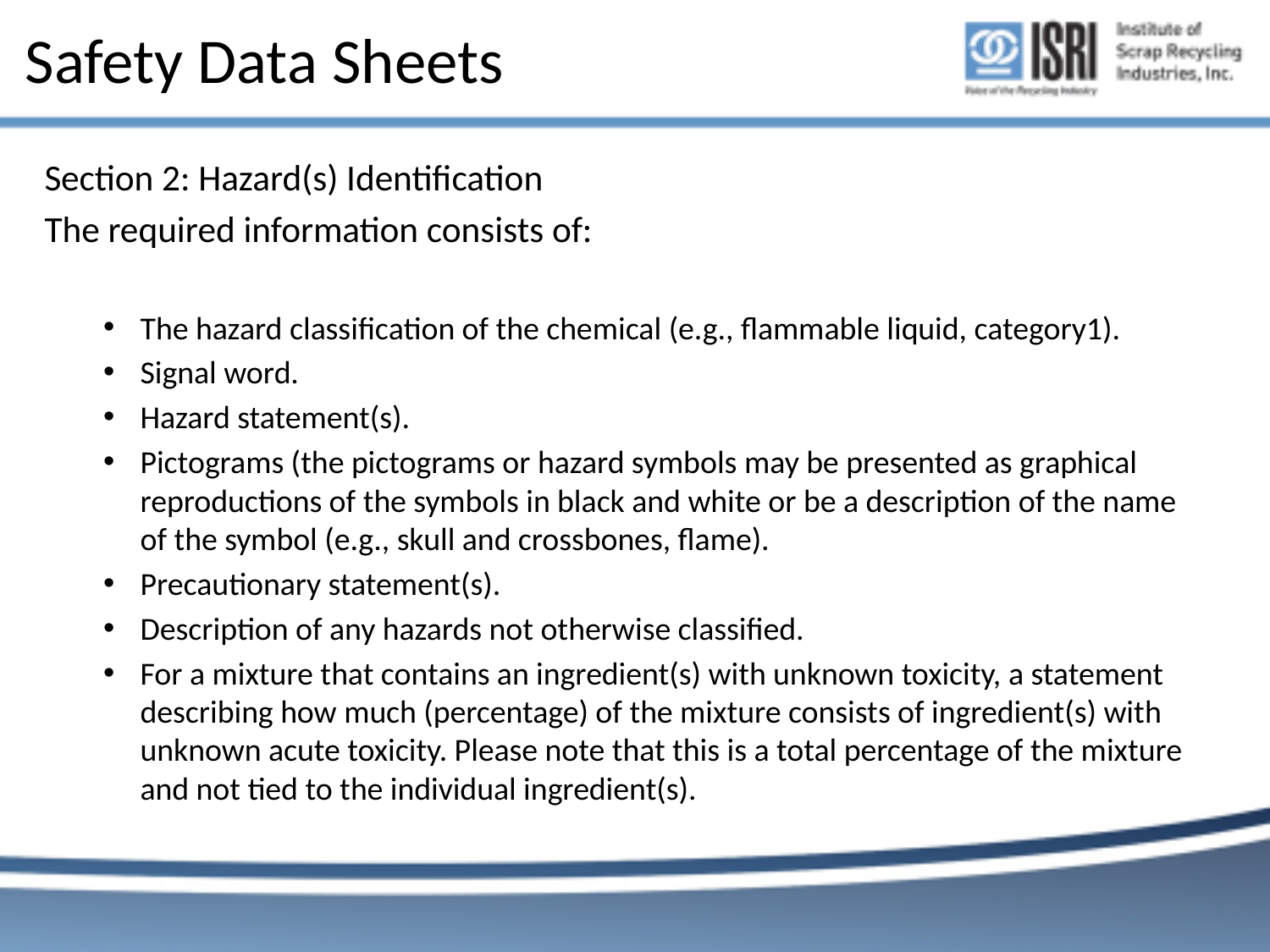

# Safety Data Sheets
Section 2: Hazard(s) Identification
The required information consists of:

The hazard classification of the chemical (e.g., flammable liquid, category1).
Signal word.
Hazard statement(s).
Pictograms (the pictograms or hazard symbols may be presented as graphical reproductions of the symbols in black and white or be a description of the name of the symbol (e.g., skull and crossbones, flame).
Precautionary statement(s).
Description of any hazards not otherwise classified.
For a mixture that contains an ingredient(s) with unknown toxicity, a statement describing how much (percentage) of the mixture consists of ingredient(s) with unknown acute toxicity. Please note that this is a total percentage of the mixture and not tied to the individual ingredient(s).